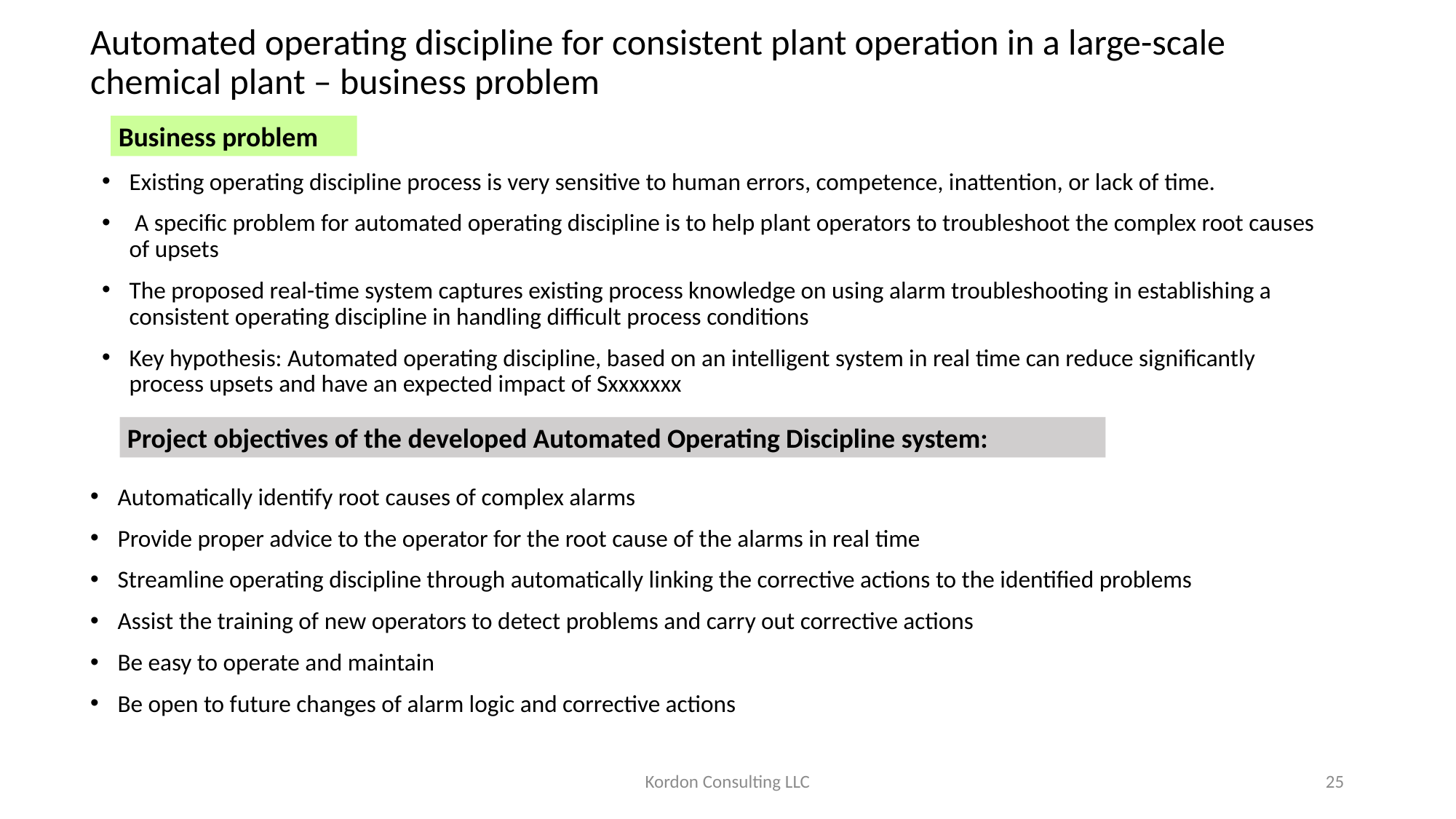

# Automated operating discipline for consistent plant operation in a large-scale chemical plant – business problem
Business problem
Existing operating discipline process is very sensitive to human errors, competence, inattention, or lack of time.
 A specific problem for automated operating discipline is to help plant operators to troubleshoot the complex root causes of upsets
The proposed real-time system captures existing process knowledge on using alarm troubleshooting in establishing a consistent operating discipline in handling difficult process conditions
Key hypothesis: Automated operating discipline, based on an intelligent system in real time can reduce significantly process upsets and have an expected impact of Sxxxxxxx
Project objectives of the developed Automated Operating Discipline system:
Automatically identify root causes of complex alarms
Provide proper advice to the operator for the root cause of the alarms in real time
Streamline operating discipline through automatically linking the corrective actions to the identified problems
Assist the training of new operators to detect problems and carry out corrective actions
Be easy to operate and maintain
Be open to future changes of alarm logic and corrective actions
Kordon Consulting LLC
25